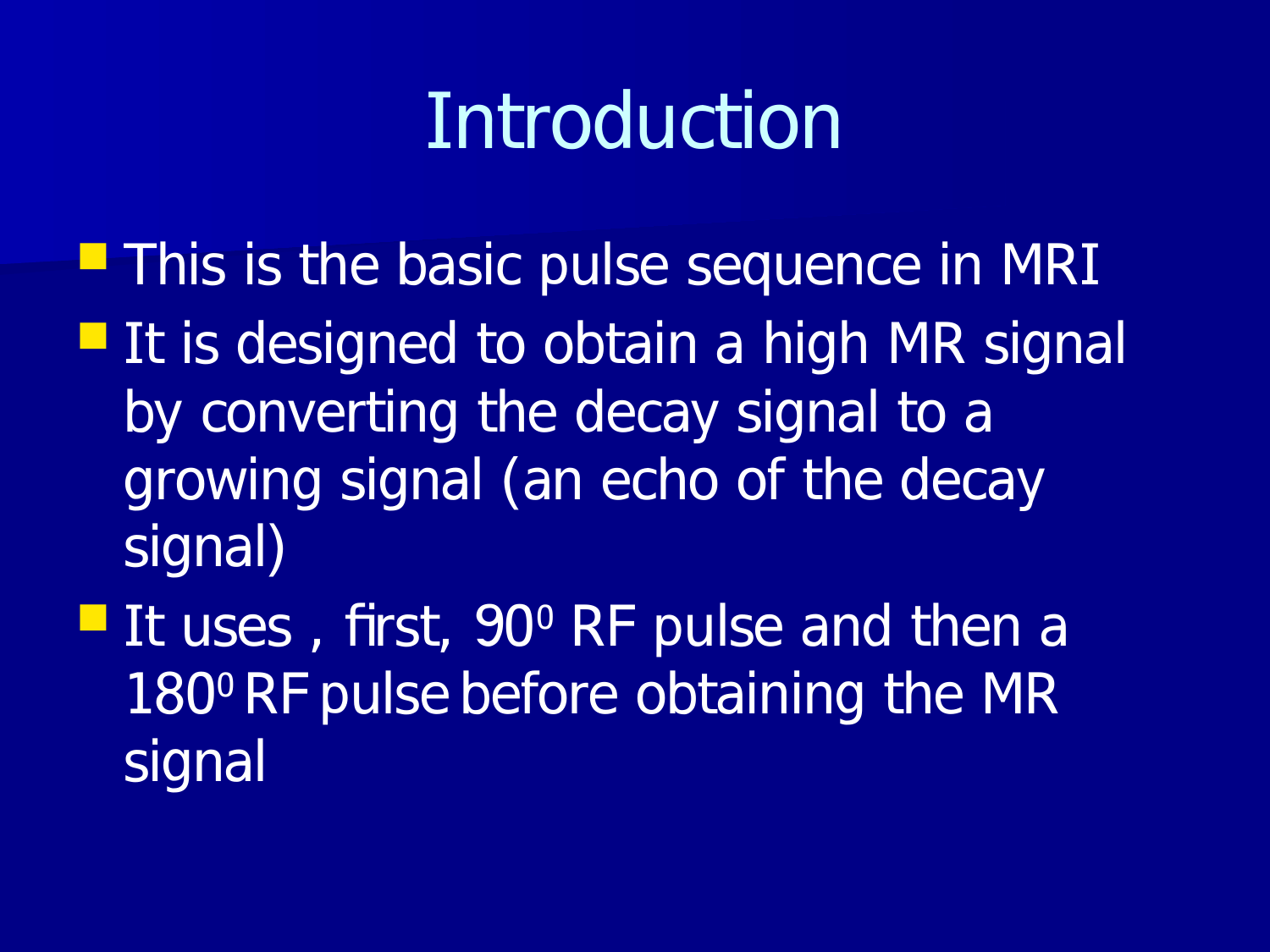

# Introduction
This is the basic pulse sequence in MRI
It is designed to obtain a high MR signal by converting the decay signal to a growing signal (an echo of the decay signal)
It uses , first, 900 RF pulse and then a 1800 RF pulse before obtaining the MR signal